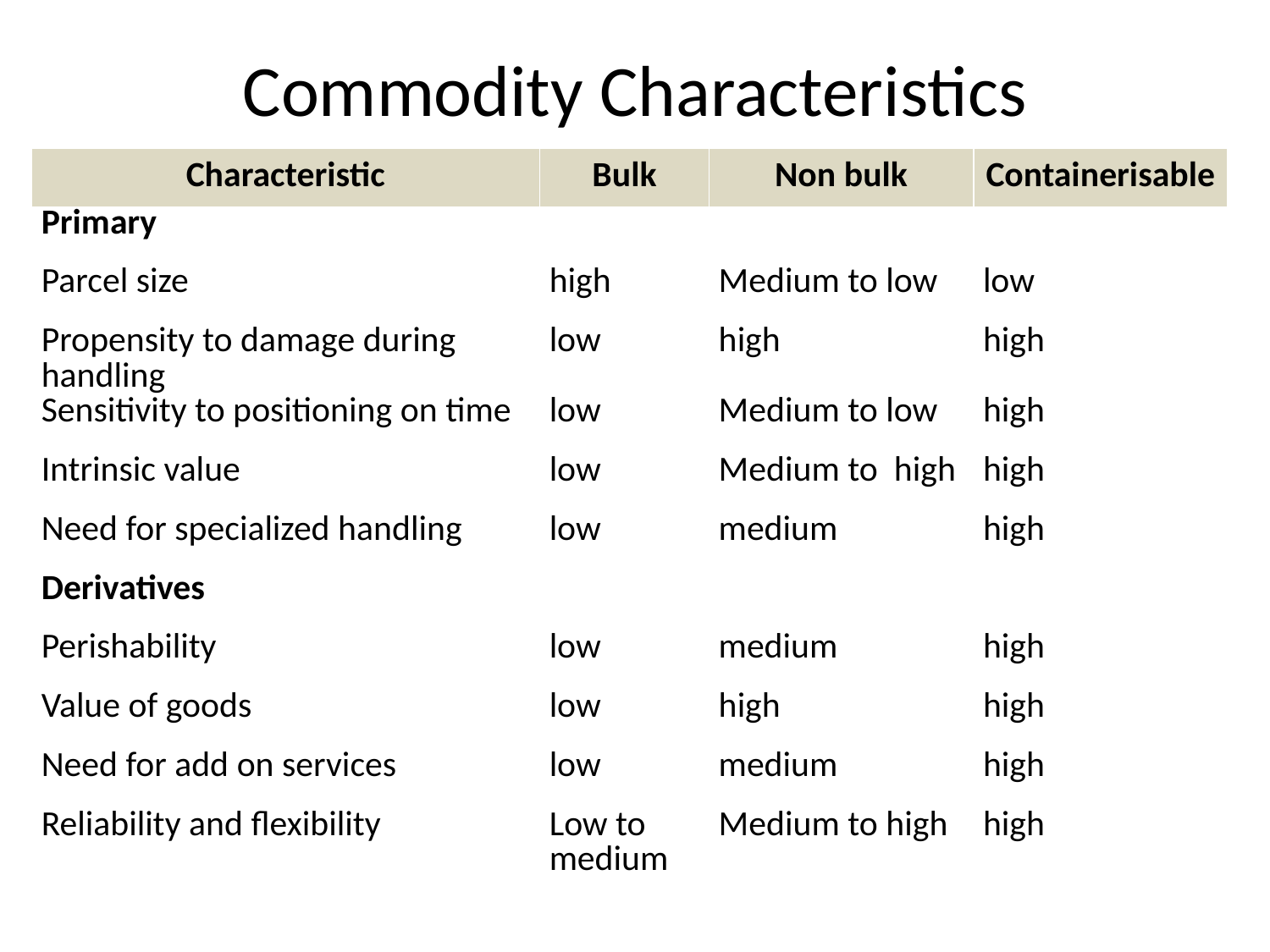

# Commodity Characteristics
| Characteristic | Bulk | Non bulk | Containerisable |
| --- | --- | --- | --- |
| Primary |  |  |  |
| Parcel size | high | Medium to low | low |
| Propensity to damage during handling | low | high | high |
| Sensitivity to positioning on time | low | Medium to low | high |
| Intrinsic value | low | Medium to high | high |
| Need for specialized handling | low | medium | high |
| Derivatives |  |  |  |
| Perishability | low | medium | high |
| Value of goods | low | high | high |
| Need for add on services | low | medium | high |
| Reliability and flexibility | Low to medium | Medium to high | high |